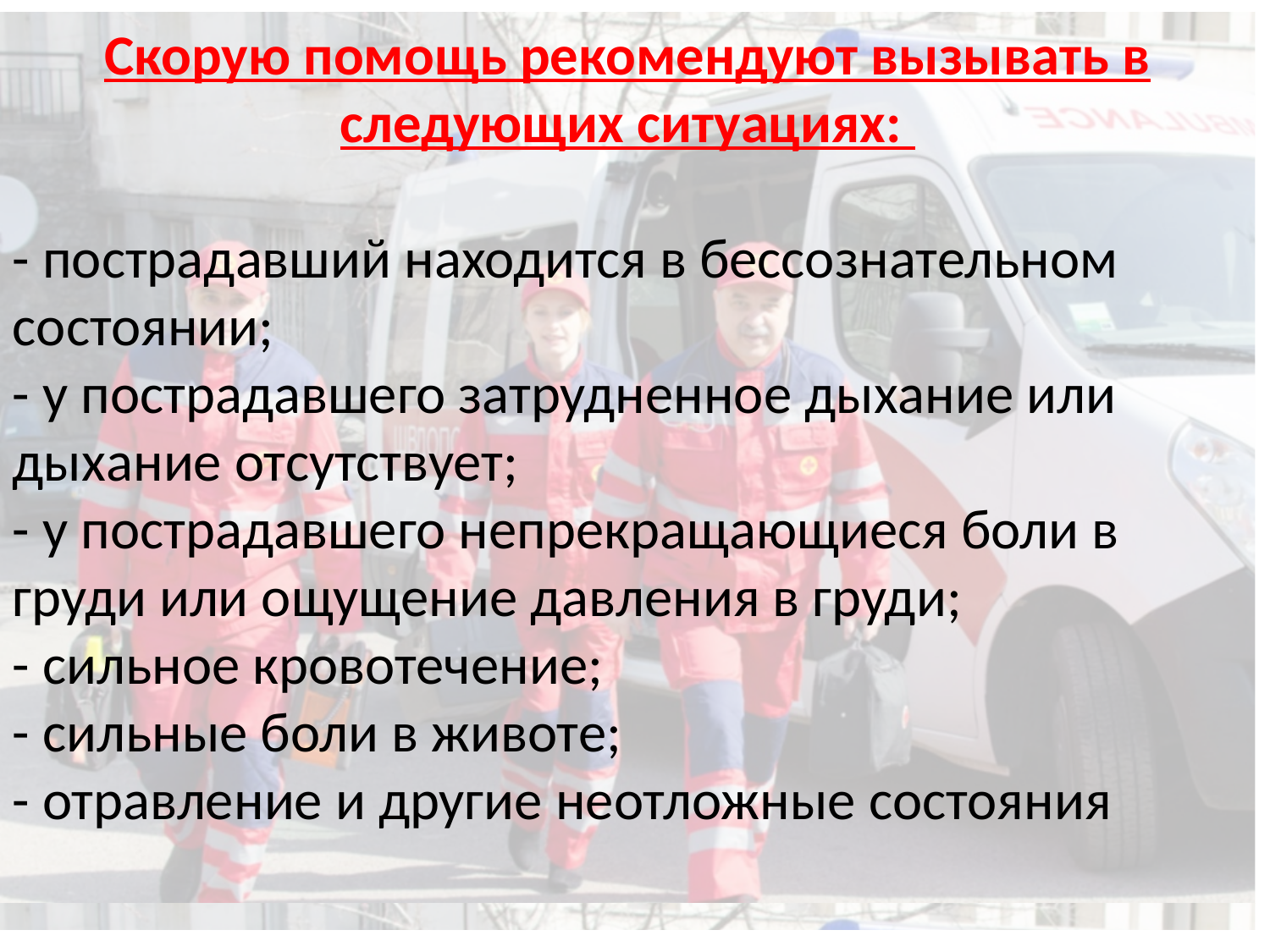

Скорую помощь рекомендуют вызывать в следующих ситуациях:

- пострадавший находится в бессознательном состоянии;
- у пострадавшего затрудненное дыхание или дыхание отсутствует;
- у пострадавшего непрекращающиеся боли в груди или ощущение давления в груди;
- сильное кровотечение;
- сильные боли в животе;
- отравление и другие неотложные состояния